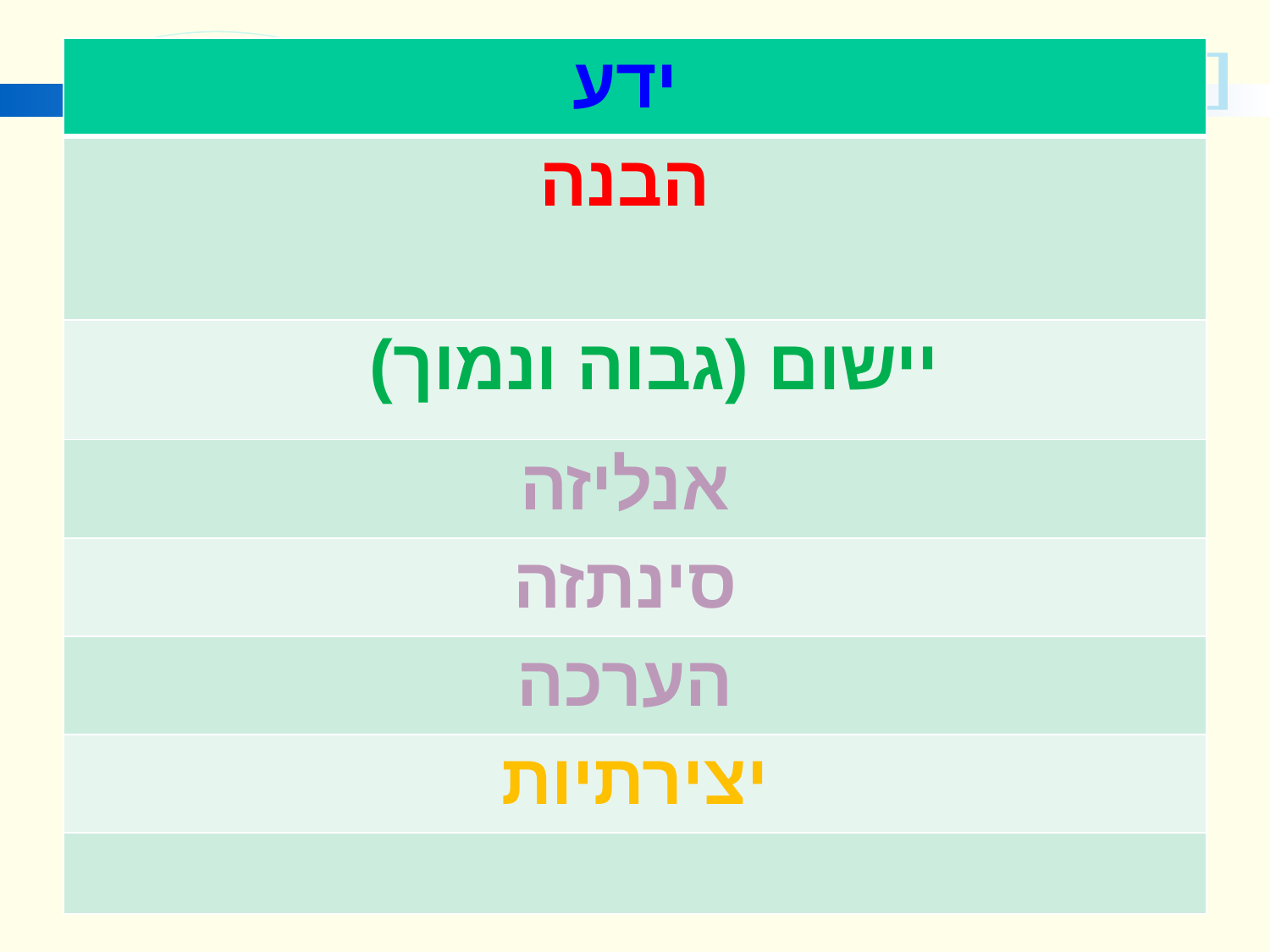

| ידע |
| --- |
| הבנה |
| יישום (גבוה ונמוך) |
| אנליזה |
| סינתזה |
| הערכה |
| יצירתיות |
|  |
#